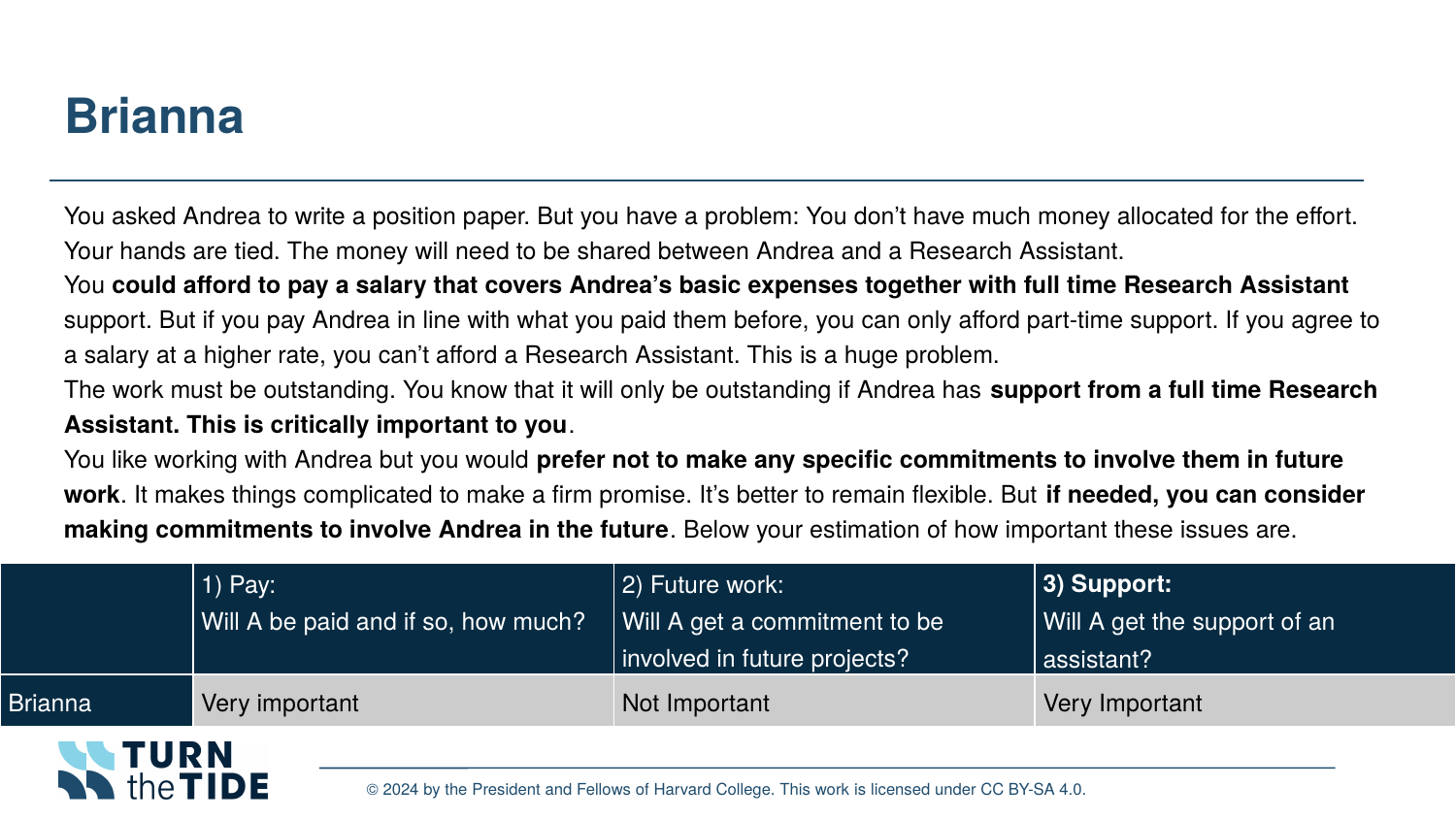

# Brianna
You asked Andrea to write a position paper. But you have a problem: You don’t have much money allocated for the effort. Your hands are tied. The money will need to be shared between Andrea and a Research Assistant.
You could afford to pay a salary that covers Andrea’s basic expenses together with full time Research Assistant support. But if you pay Andrea in line with what you paid them before, you can only afford part-time support. If you agree to a salary at a higher rate, you can’t afford a Research Assistant. This is a huge problem.
The work must be outstanding. You know that it will only be outstanding if Andrea has support from a full time Research Assistant. This is critically important to you.
You like working with Andrea but you would prefer not to make any specific commitments to involve them in future work. It makes things complicated to make a firm promise. It’s better to remain flexible. But if needed, you can consider making commitments to involve Andrea in the future. Below your estimation of how important these issues are.

|  | 1) Pay: Will A be paid and if so, how much? | 2) Future work: Will A get a commitment to be involved in future projects? | 3) Support: Will A get the support of an assistant? |
| --- | --- | --- | --- |
| Brianna | Very important | Not Important | Very Important |